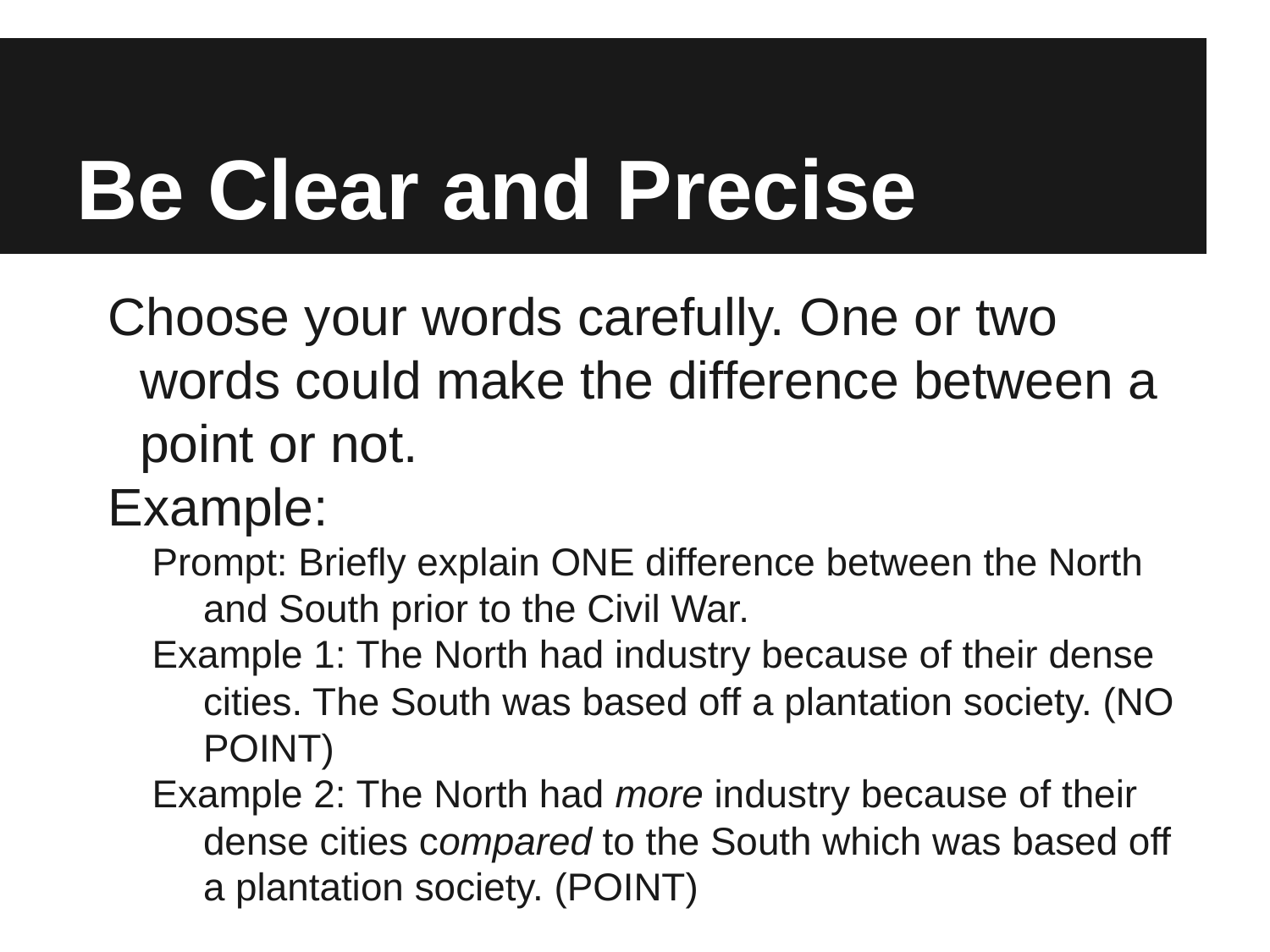

# Be Clear and Precise
Choose your words carefully. One or two words could make the difference between a point or not.
Example:
Prompt: Briefly explain ONE difference between the North and South prior to the Civil War.
Example 1: The North had industry because of their dense cities. The South was based off a plantation society. (NO POINT)
Example 2: The North had more industry because of their dense cities compared to the South which was based off a plantation society. (POINT)